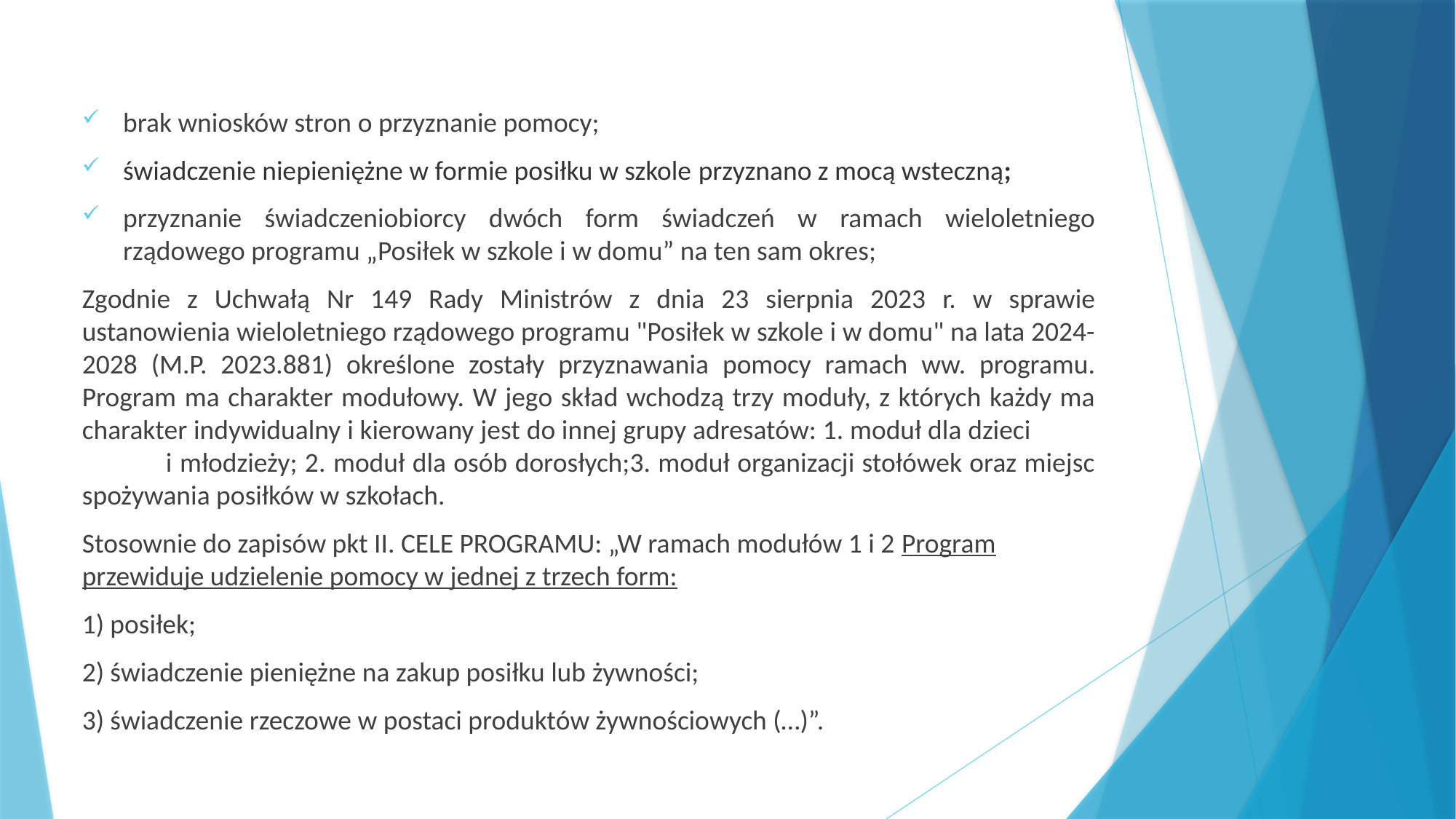

#
brak wniosków stron o przyznanie pomocy;
świadczenie niepieniężne w formie posiłku w szkole przyznano z mocą wsteczną;
przyznanie świadczeniobiorcy dwóch form świadczeń w ramach wieloletniego rządowego programu „Posiłek w szkole i w domu” na ten sam okres;
Zgodnie z Uchwałą Nr 149 Rady Ministrów z dnia 23 sierpnia 2023 r. w sprawie ustanowienia wieloletniego rządowego programu "Posiłek w szkole i w domu" na lata 2024- 2028 (M.P. 2023.881) określone zostały przyznawania pomocy ramach ww. programu. Program ma charakter modułowy. W jego skład wchodzą trzy moduły, z których każdy ma charakter indywidualny i kierowany jest do innej grupy adresatów: 1. moduł dla dzieci                      i młodzieży; 2. moduł dla osób dorosłych;3. moduł organizacji stołówek oraz miejsc spożywania posiłków w szkołach.
Stosownie do zapisów pkt II. CELE PROGRAMU: „W ramach modułów 1 i 2 Program przewiduje udzielenie pomocy w jednej z trzech form:
1) posiłek;
2) świadczenie pieniężne na zakup posiłku lub żywności;
3) świadczenie rzeczowe w postaci produktów żywnościowych (…)”.